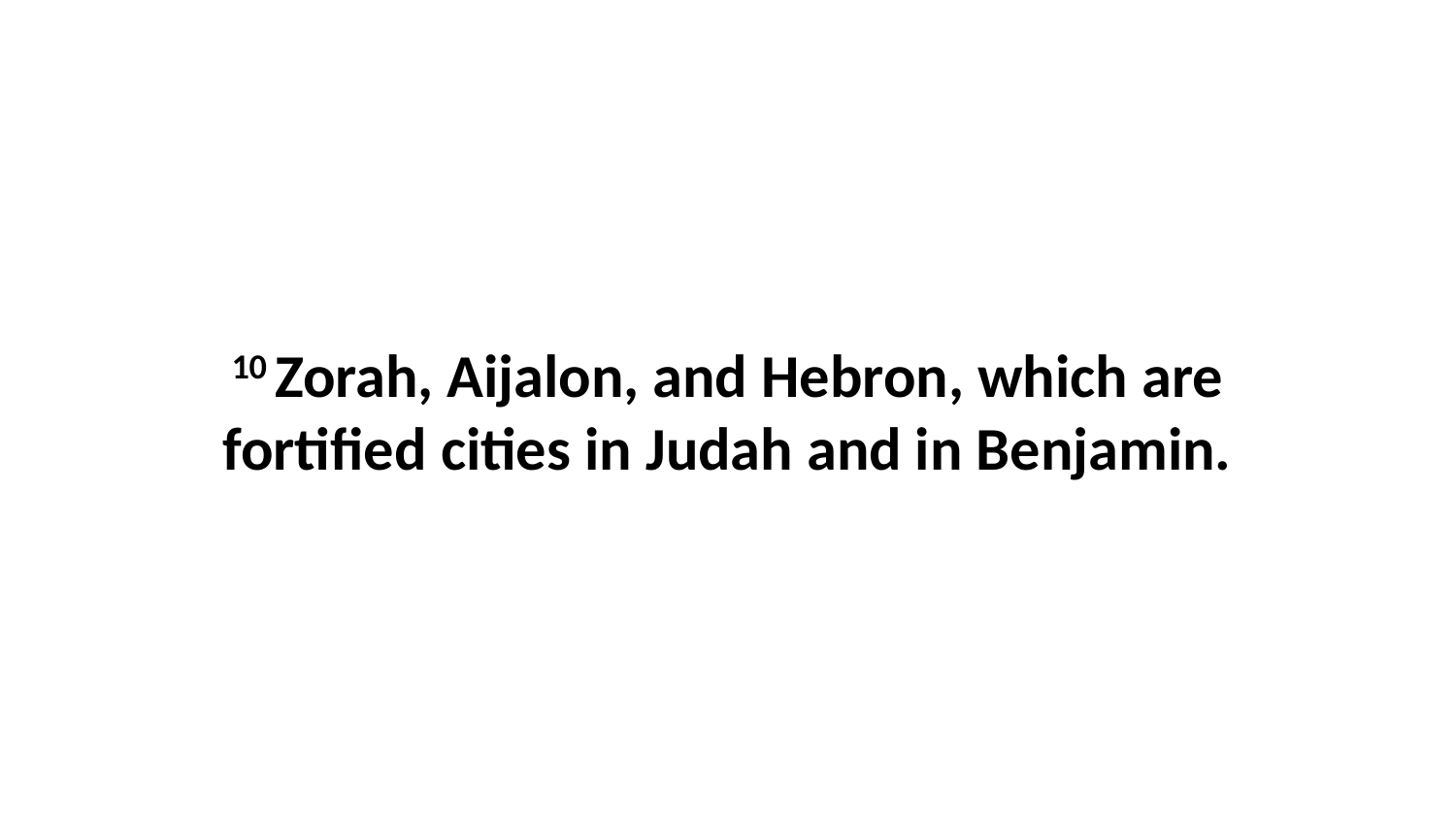

10 Zorah, Aijalon, and Hebron, which are fortified cities in Judah and in Benjamin.